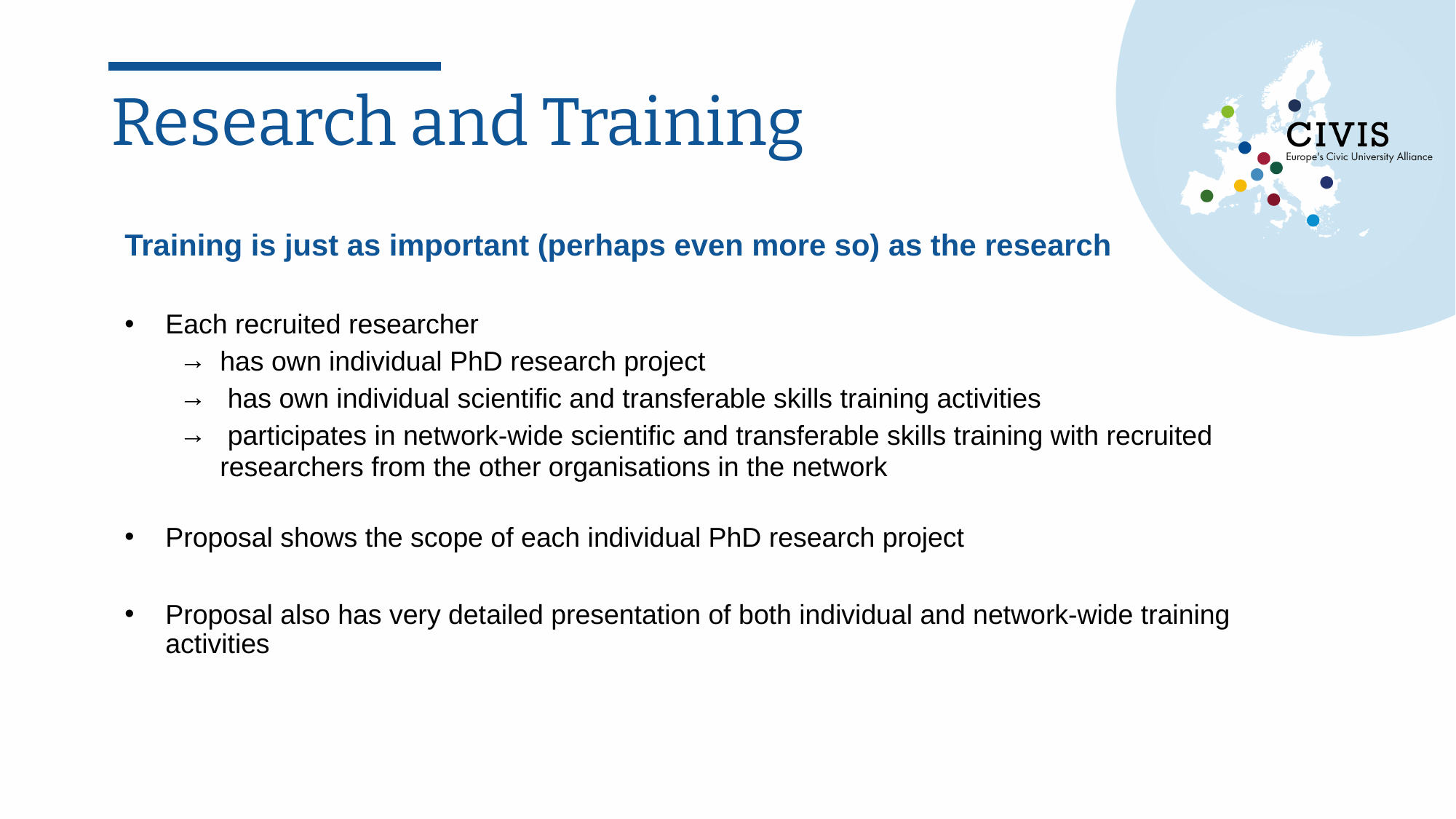

# Research and Training
Training is just as important (perhaps even more so) as the research

Each recruited researcher
has own individual PhD research project
 has own individual scientific and transferable skills training activities
 participates in network-wide scientific and transferable skills training with recruited researchers from the other organisations in the network

Proposal shows the scope of each individual PhD research project

Proposal also has very detailed presentation of both individual and network-wide training activities